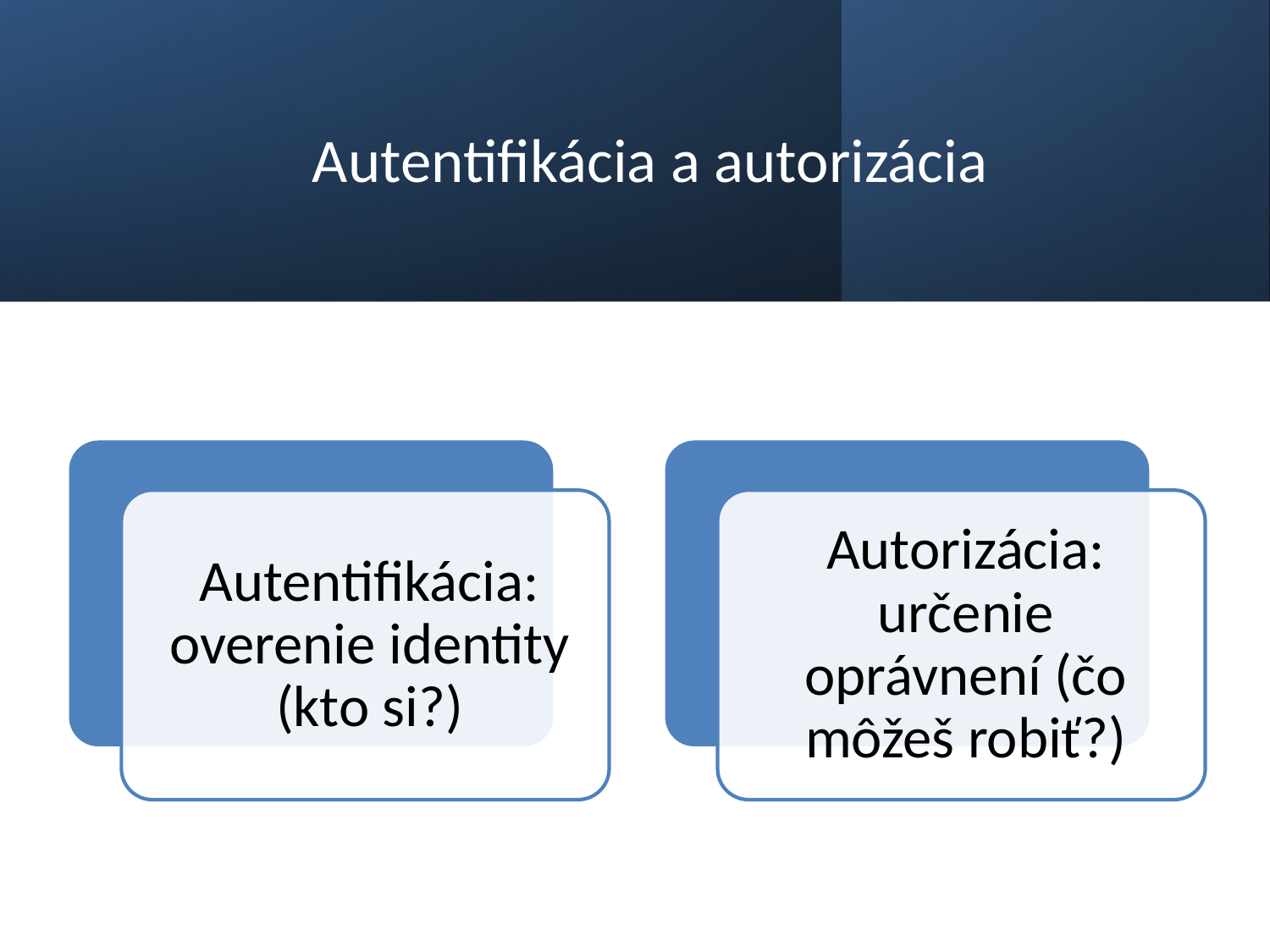

# Autentifikácia a autorizácia
Autentifikácia: overenie identity (kto si?)
Autorizácia: určenie oprávnení (čo môžeš robiť?)